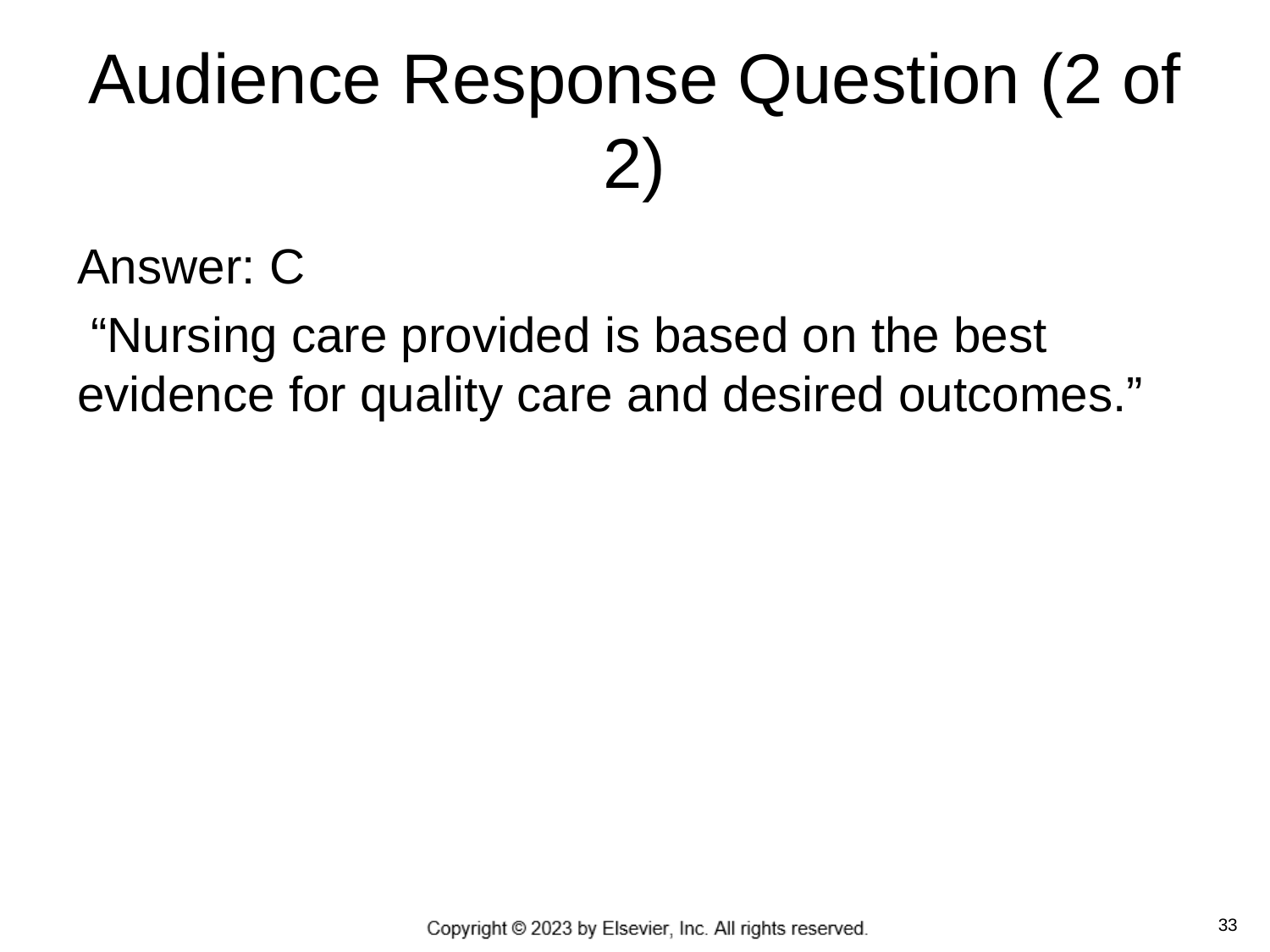

# Audience Response Question (2 of 2)
Answer: C
 “Nursing care provided is based on the best evidence for quality care and desired outcomes.”
 33